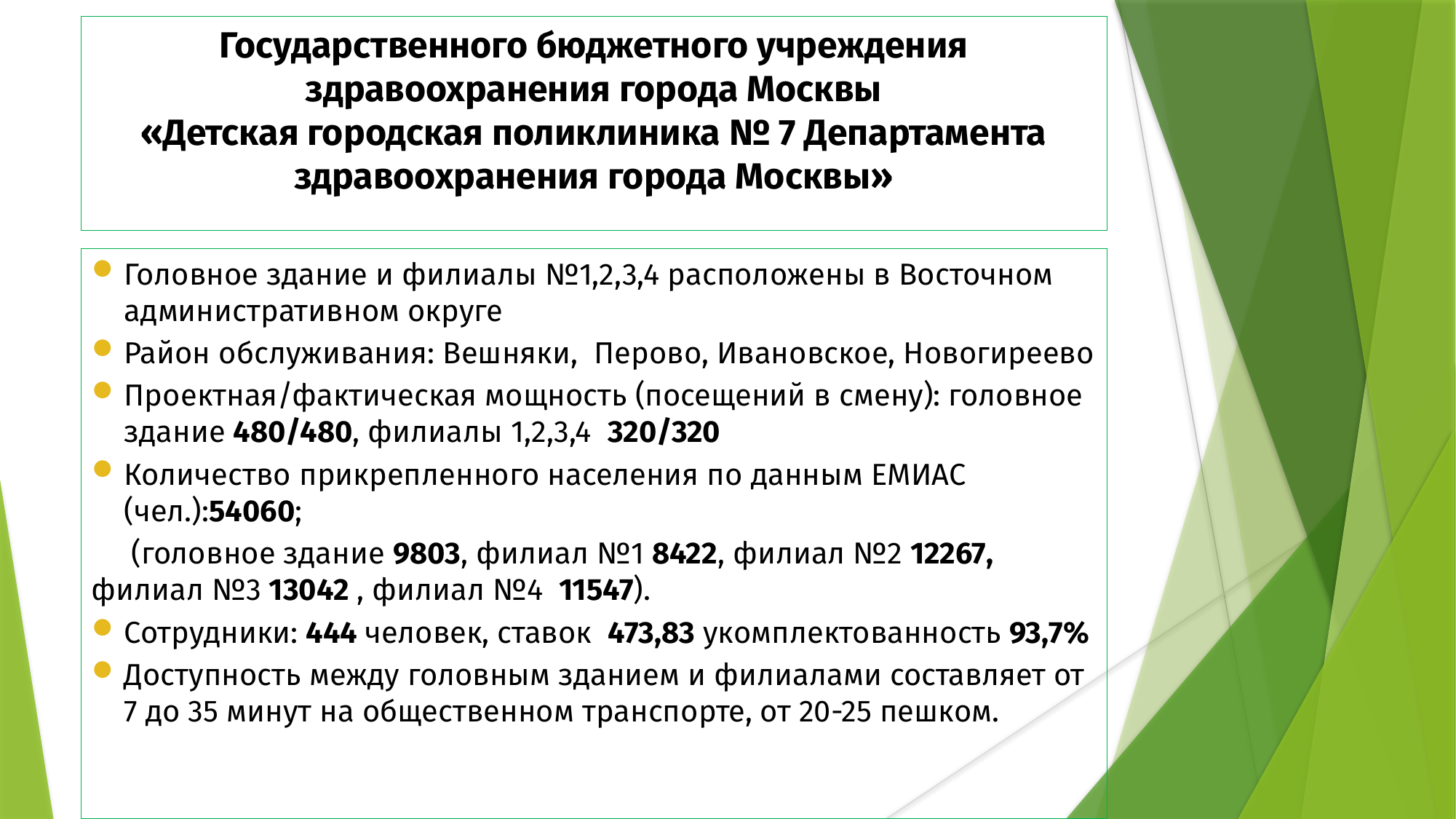

Государственного бюджетного учреждения здравоохранения города Москвы
«Детская городская поликлиника № 7 Департамента здравоохранения города Москвы»
Головное здание и филиалы №1,2,3,4 расположены в Восточном административном округе
Район обслуживания: Вешняки,  Перово, Ивановское, Новогиреево
Проектная/фактическая мощность (посещений в смену): головное здание 480/480, филиалы 1,2,3,4  320/320
Количество прикрепленного населения по данным ЕМИАС (чел.):54060;
     (головное здание 9803, филиал №1 8422, филиал №2 12267, филиал №3 13042 , филиал №4  11547).
Сотрудники: 444 человек, ставок  473,83 укомплектованность 93,7%
Доступность между головным зданием и филиалами составляет от 7 до 35 минут на общественном транспорте, от 20-25 пешком.